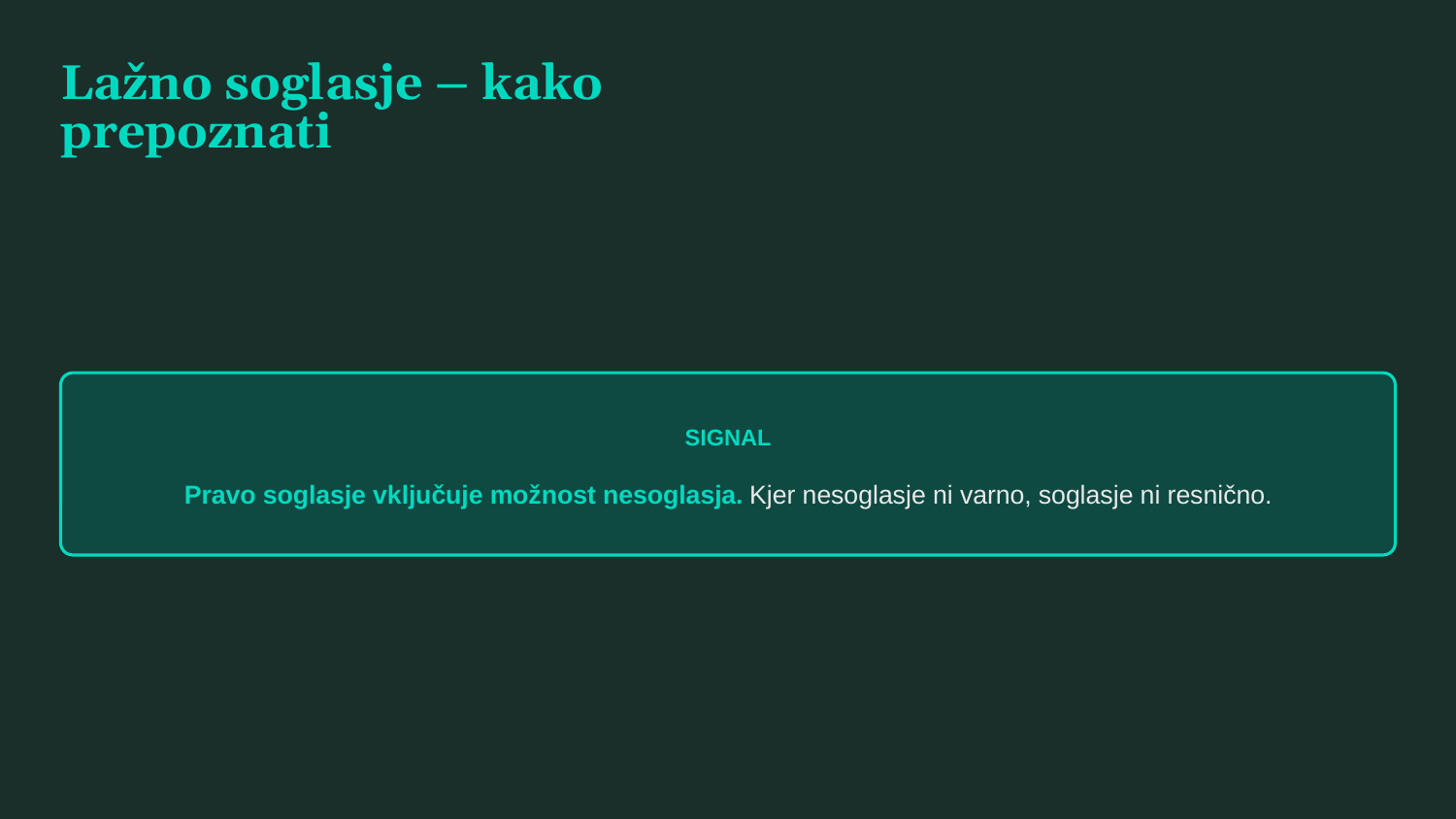

Lažno soglasje – kako prepoznati

SIGNAL
Pravo soglasje vključuje možnost nesoglasja. Kjer nesoglasje ni varno, soglasje ni resnično.